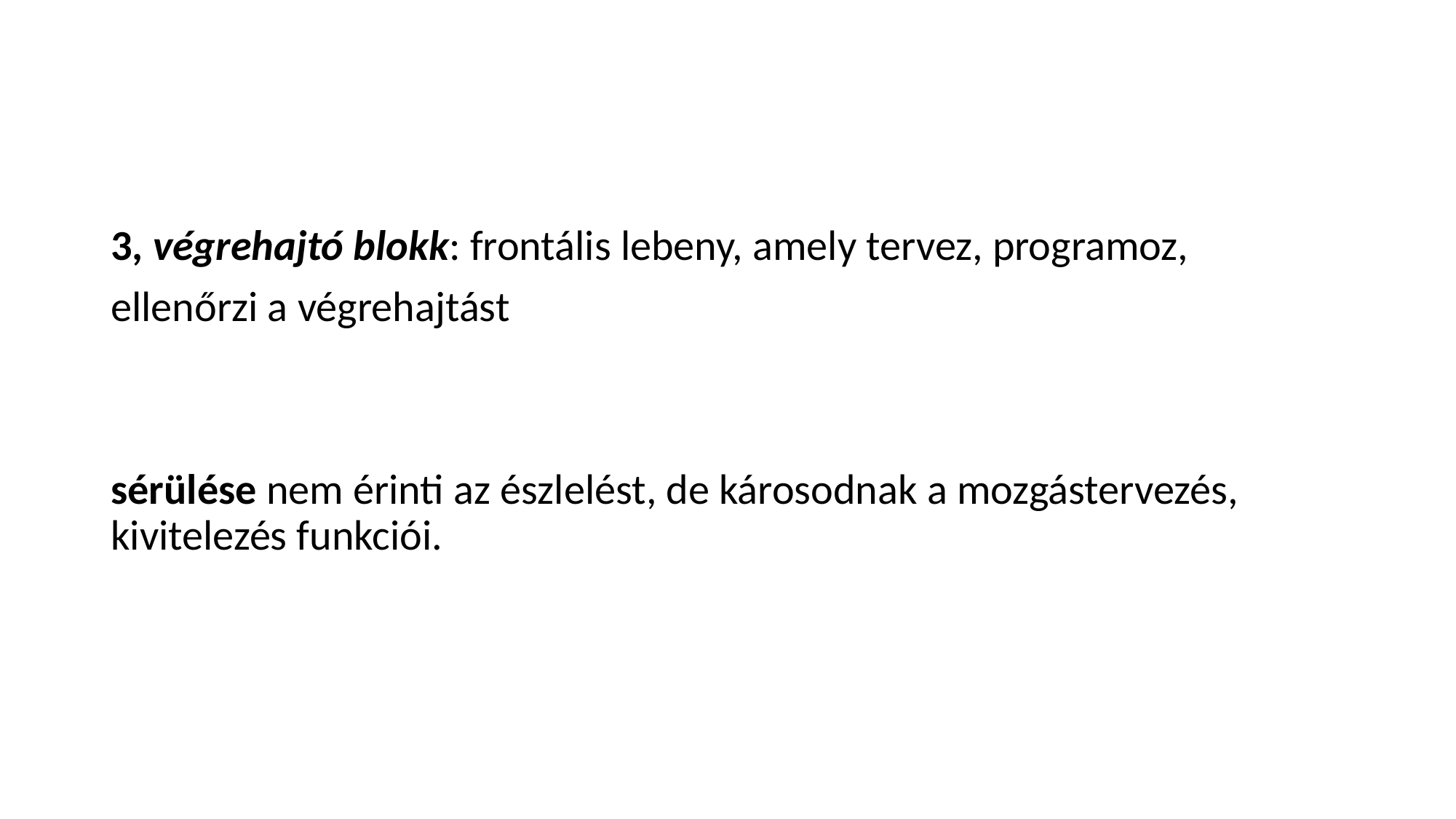

#
3, végrehajtó blokk: frontális lebeny, amely tervez, programoz,
ellenőrzi a végrehajtást

sérülése nem érinti az észlelést, de károsodnak a mozgástervezés, kivitelezés funkciói.